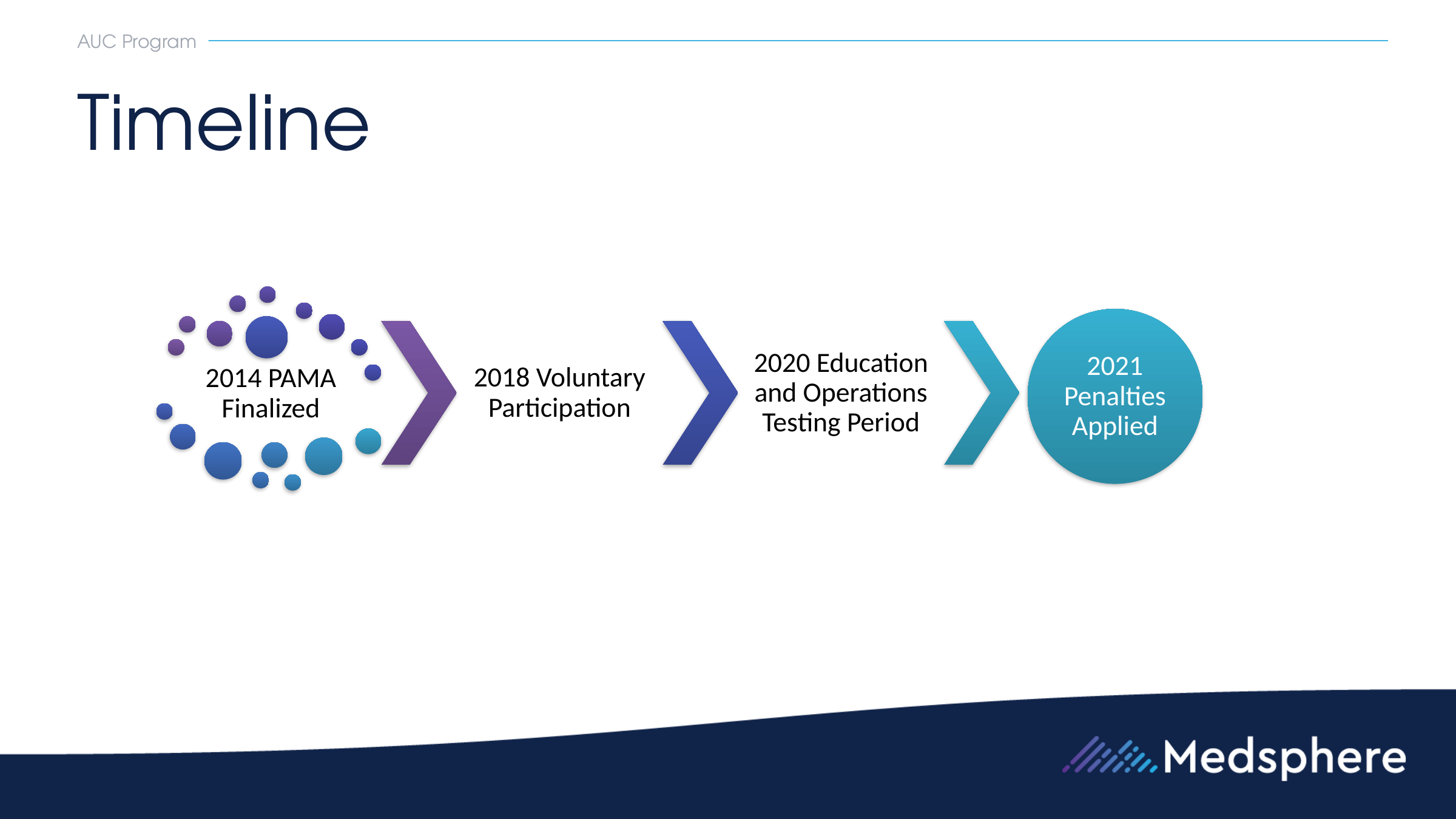

AUC Program
2014 PAMA Finalized
2018 Voluntary Participation
2020 Education and Operations Testing Period
2021 Penalties Applied
# Timeline